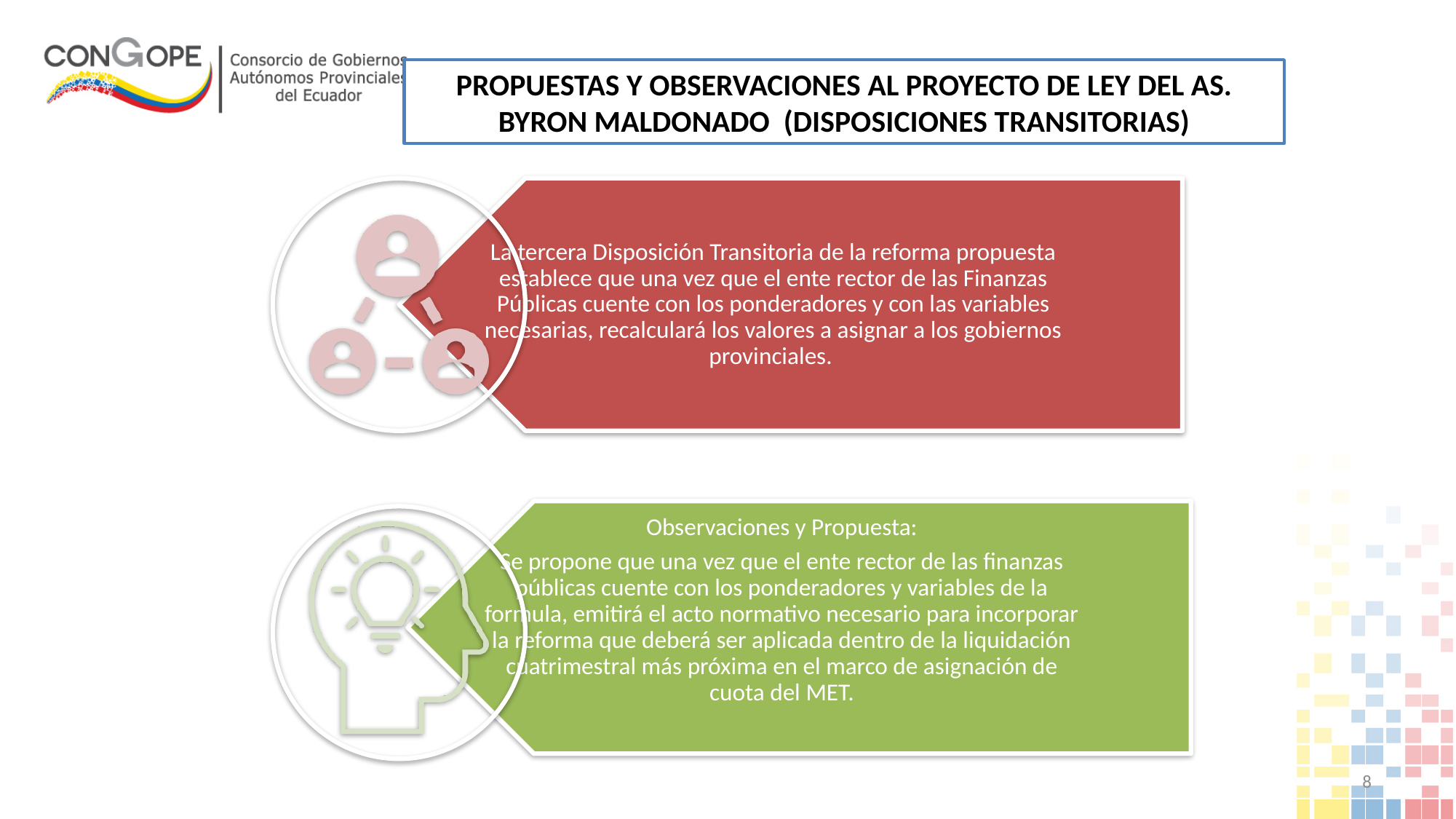

PROPUESTAS Y OBSERVACIONES AL PROYECTO DE LEY DEL AS. BYRON MALDONADO  (DISPOSICIONES TRANSITORIAS)
La tercera Disposición Transitoria de la reforma propuesta establece que una vez que el ente rector de las Finanzas Públicas cuente con los ponderadores y con las variables necesarias, recalculará los valores a asignar a los gobiernos provinciales.
Observaciones y Propuesta:
Se propone que una vez que el ente rector de las finanzas públicas cuente con los ponderadores y variables de la formula, emitirá el acto normativo necesario para incorporar la reforma que deberá ser aplicada dentro de la liquidación cuatrimestral más próxima en el marco de asignación de cuota del MET.

8